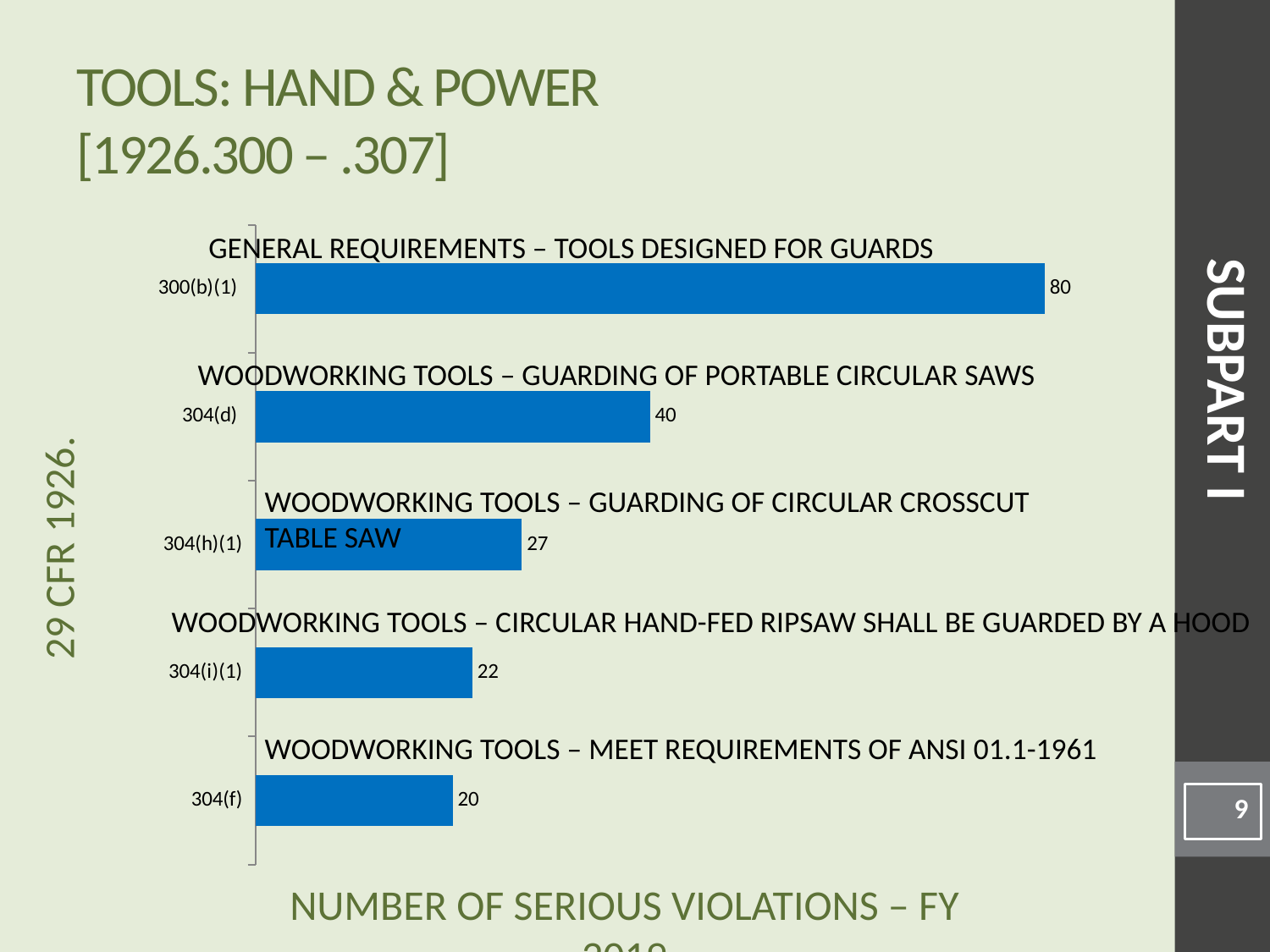

# Tools: Hand & Power [1926.300 – .307]

### Chart

| Category |
|---|

### Chart

| Category |  |
|---|---|
| 304(f) | 20.0 |
| 304(i)(1) | 22.0 |
| 304(h)(1) | 27.0 |
| 304(d)  | 40.0 |
| 300(b)(1)  | 80.0 |
General Requirements – Tools designed for guards
SUBPART I
Woodworking Tools – Guarding of portable circular saws
Woodworking Tools – Guarding of circular crosscut table saw
Woodworking Tools – Circular hand-fed ripsaw shall be guarded by a hood
Woodworking Tools – Meet requirements of ANSI 01.1-1961
9